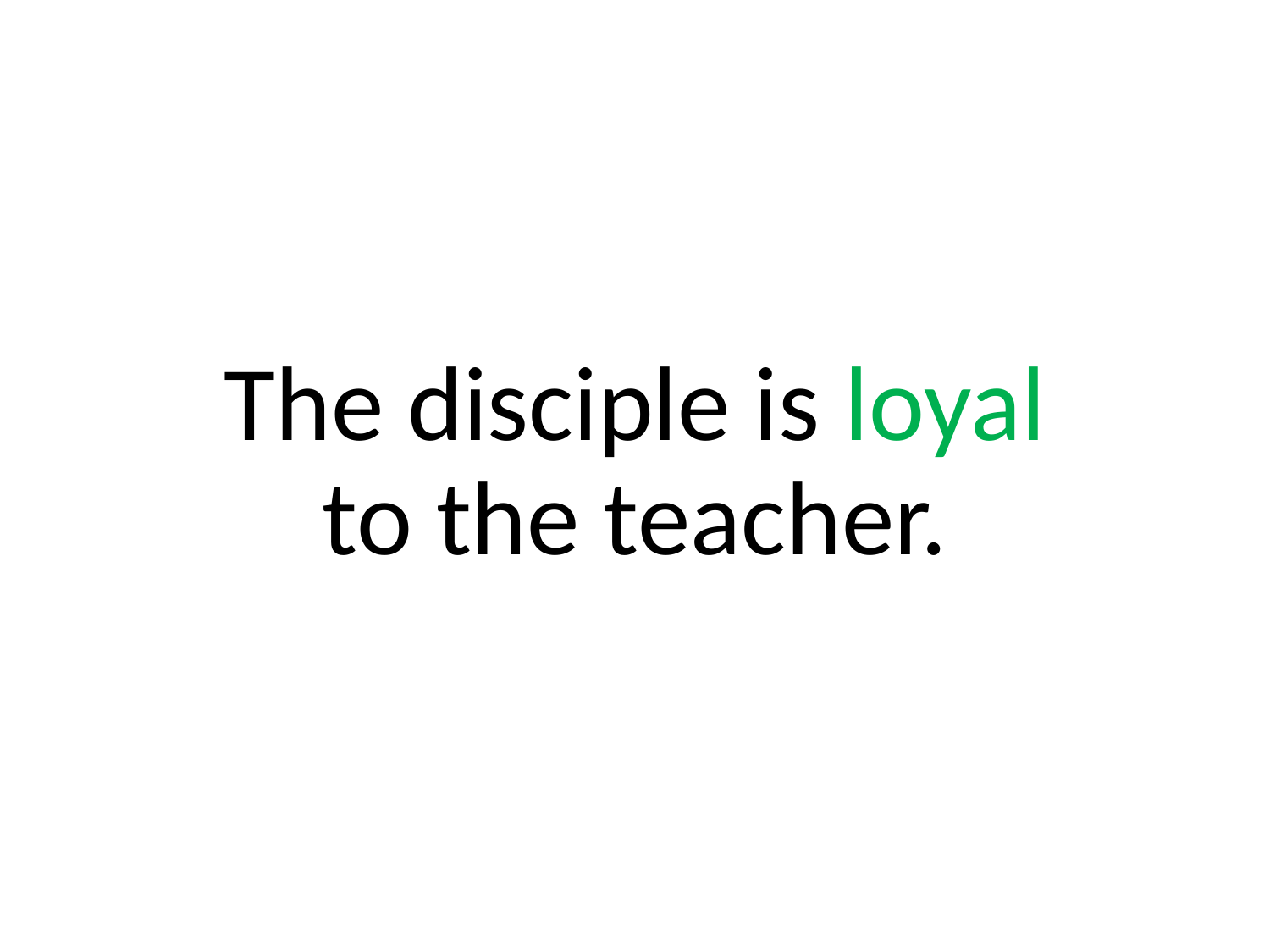

# The disciple is loyal to the teacher.